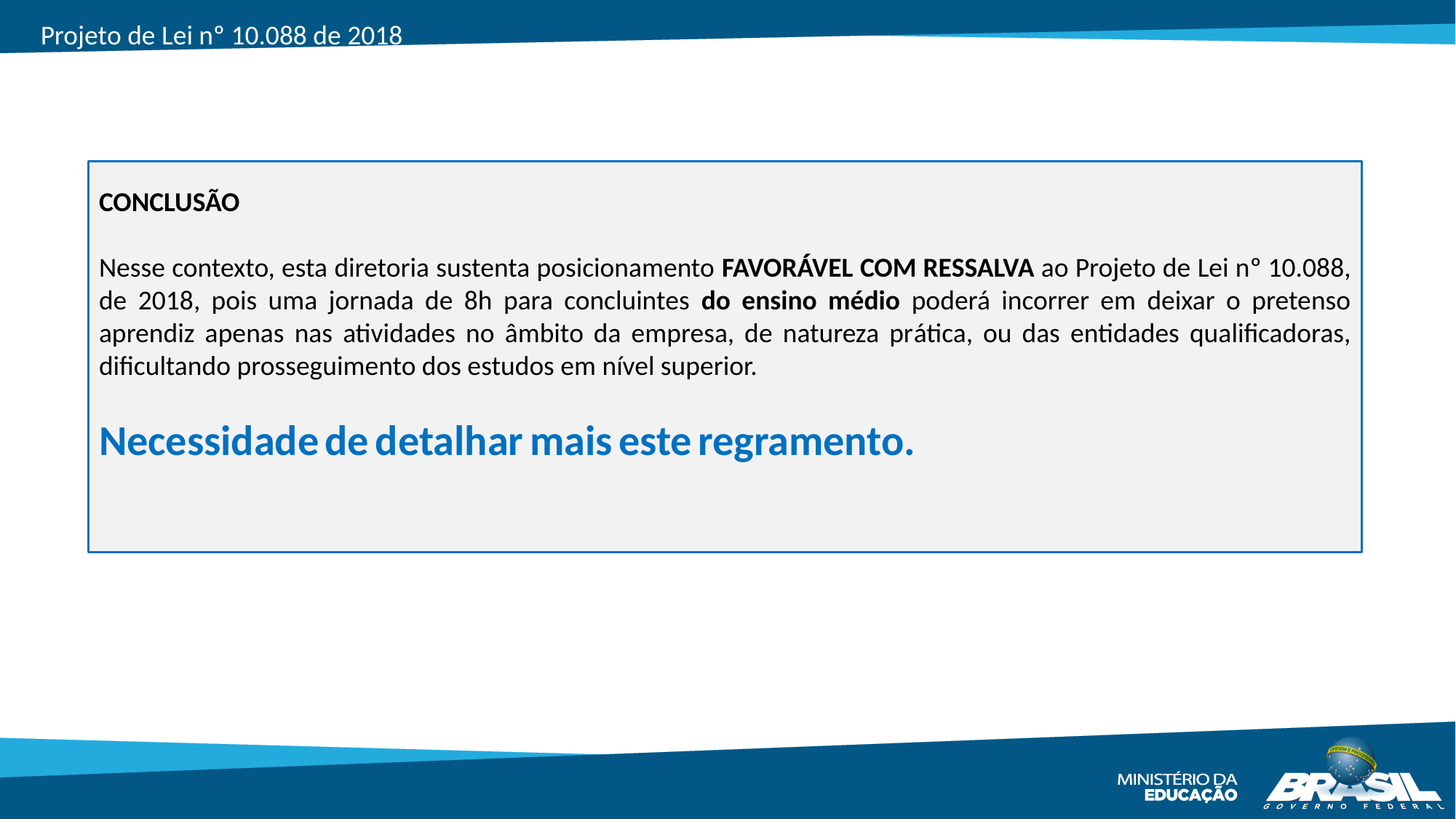

Projeto de Lei nº 10.088 de 2018
CONCLUSÃO

Nesse contexto, esta diretoria sustenta posicionamento FAVORÁVEL COM RESSALVA ao Projeto de Lei nº 10.088, de 2018, pois uma jornada de 8h para concluintes do ensino médio poderá incorrer em deixar o pretenso aprendiz apenas nas atividades no âmbito da empresa, de natureza prática, ou das entidades qualificadoras, dificultando prosseguimento dos estudos em nível superior.

Necessidade de detalhar mais este regramento.